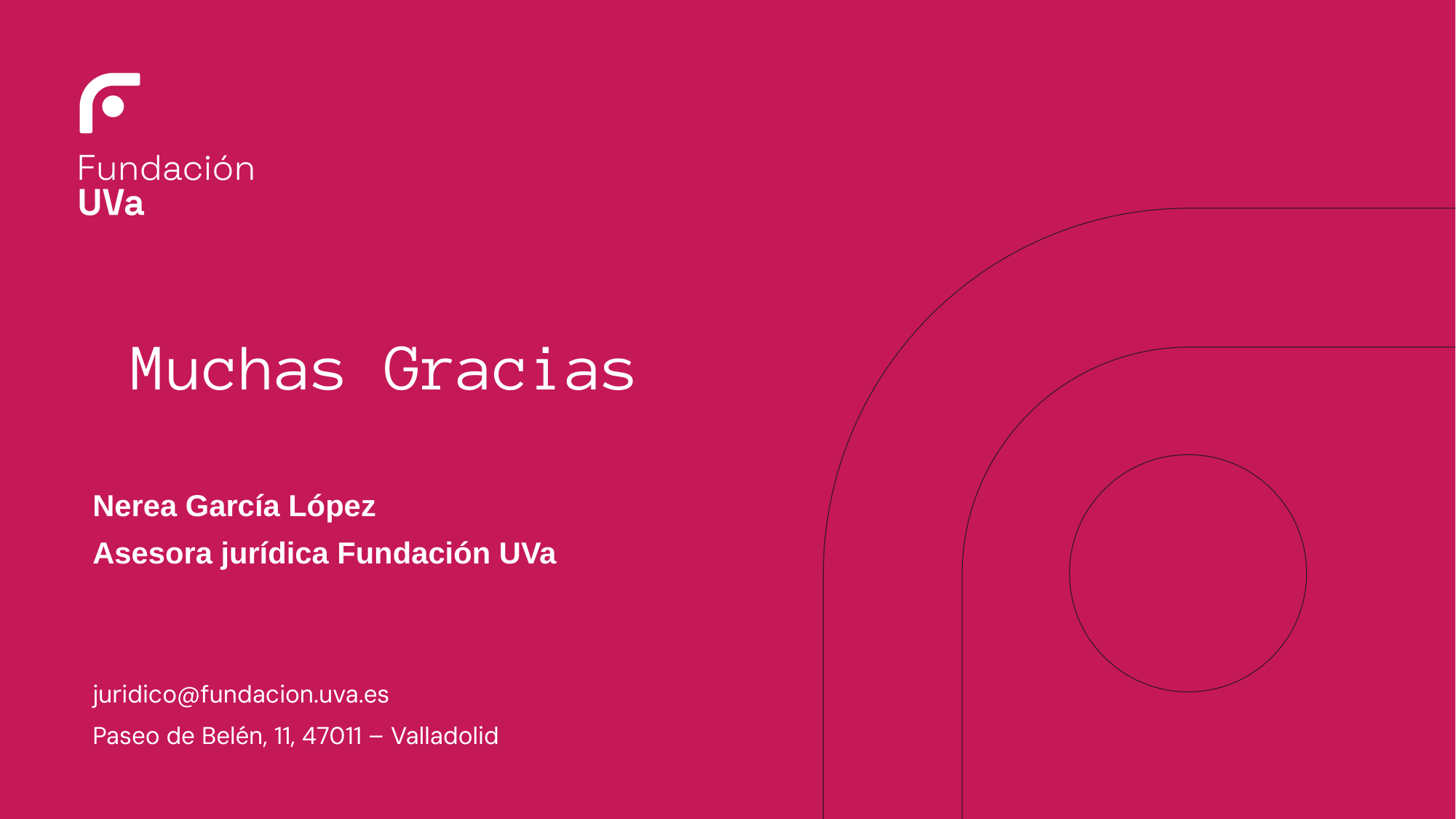

Muchas Gracias
Nerea García López
Asesora jurídica Fundación UVa

juridico@fundacion.uva.es
Paseo de Belén, 11, 47011 – Valladolid